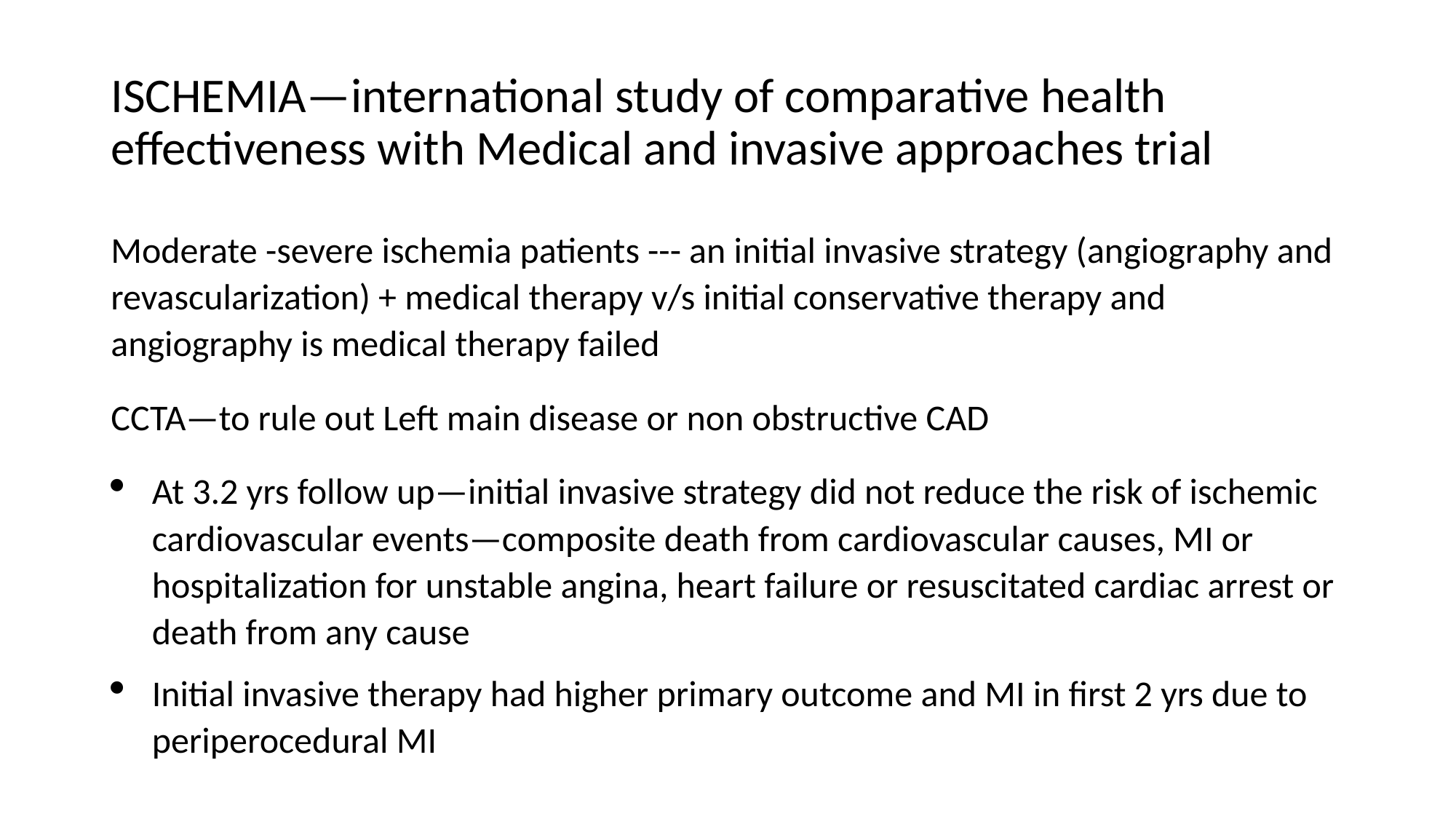

# ISCHEMIA—international study of comparative health effectiveness with Medical and invasive approaches trial
Moderate -severe ischemia patients --- an initial invasive strategy (angiography and revascularization) + medical therapy v/s initial conservative therapy and angiography is medical therapy failed
CCTA—to rule out Left main disease or non obstructive CAD
At 3.2 yrs follow up—initial invasive strategy did not reduce the risk of ischemic cardiovascular events—composite death from cardiovascular causes, MI or hospitalization for unstable angina, heart failure or resuscitated cardiac arrest or death from any cause
Initial invasive therapy had higher primary outcome and MI in first 2 yrs due to periperocedural MI